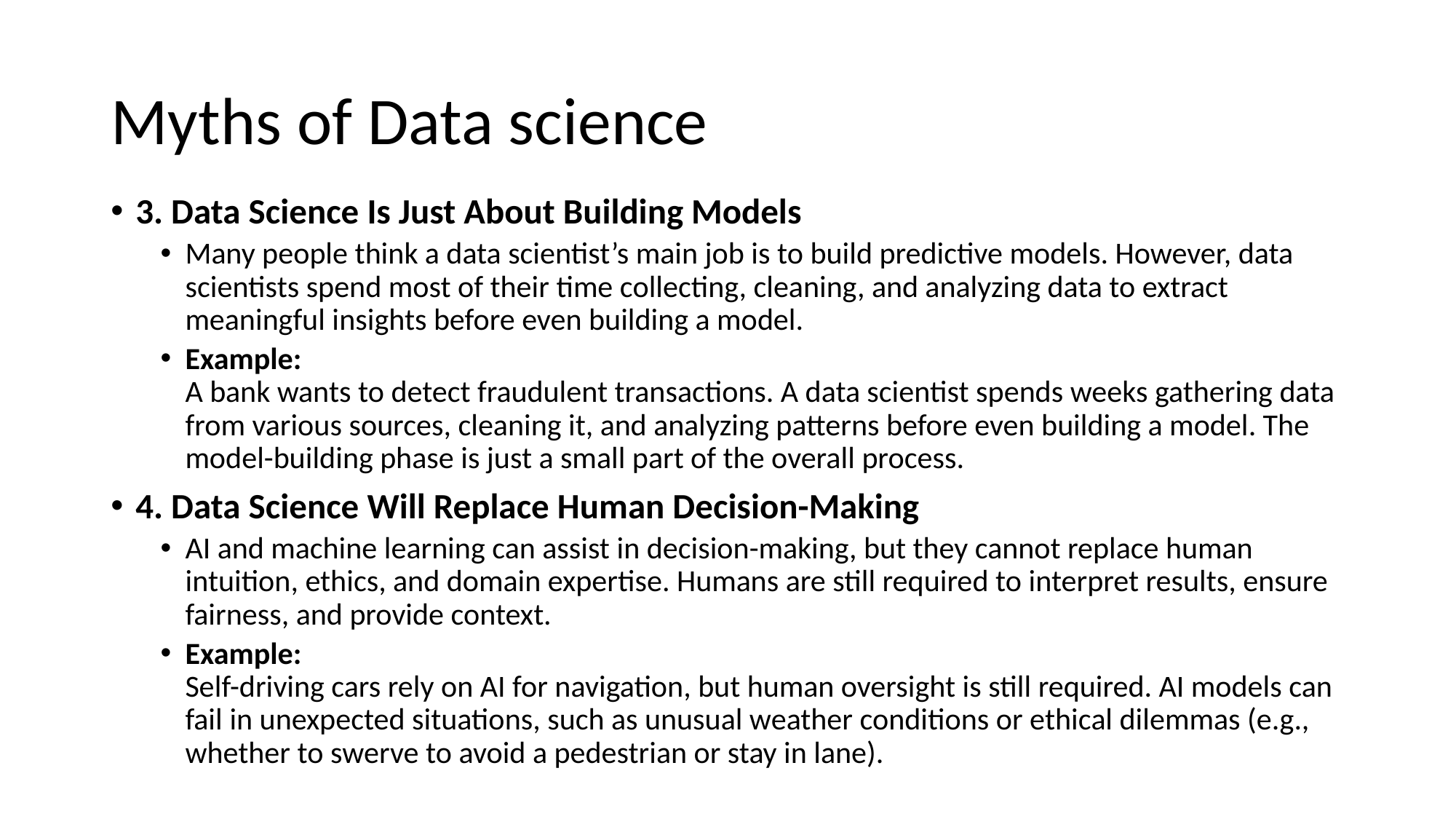

# Myths of Data science
3. Data Science Is Just About Building Models
Many people think a data scientist’s main job is to build predictive models. However, data scientists spend most of their time collecting, cleaning, and analyzing data to extract meaningful insights before even building a model.
Example:
A bank wants to detect fraudulent transactions. A data scientist spends weeks gathering data from various sources, cleaning it, and analyzing patterns before even building a model. The model-building phase is just a small part of the overall process.
4. Data Science Will Replace Human Decision-Making
AI and machine learning can assist in decision-making, but they cannot replace human intuition, ethics, and domain expertise. Humans are still required to interpret results, ensure fairness, and provide context.
Example:
Self-driving cars rely on AI for navigation, but human oversight is still required. AI models can fail in unexpected situations, such as unusual weather conditions or ethical dilemmas (e.g., whether to swerve to avoid a pedestrian or stay in lane).